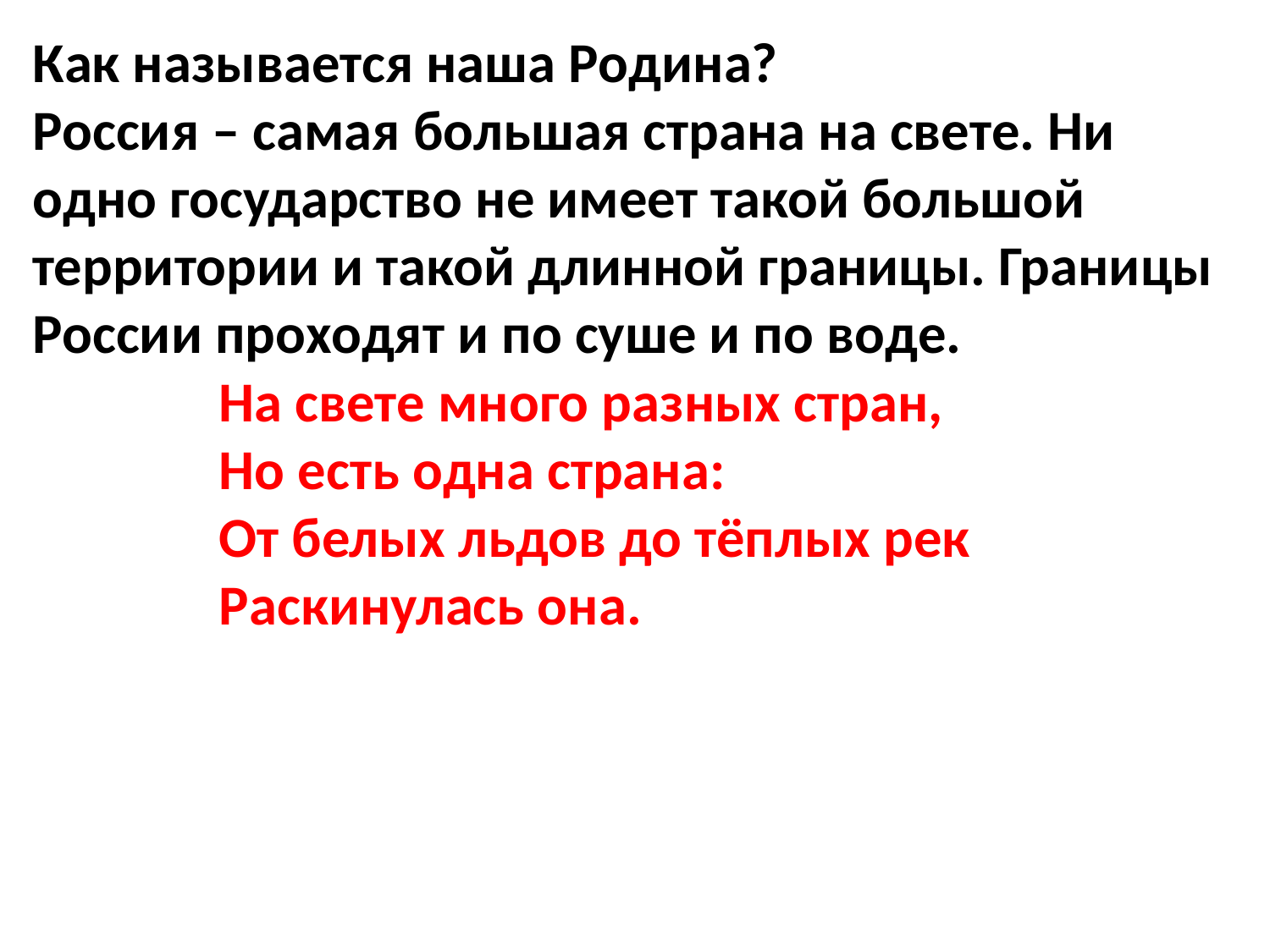

Как называется наша Родина?
Россия – самая большая страна на свете. Ни одно государство не имеет такой большой территории и такой длинной границы. Границы России проходят и по суше и по воде.
На свете много разных стран,
Но есть одна страна:
От белых льдов до тёплых рек
Раскинулась она.